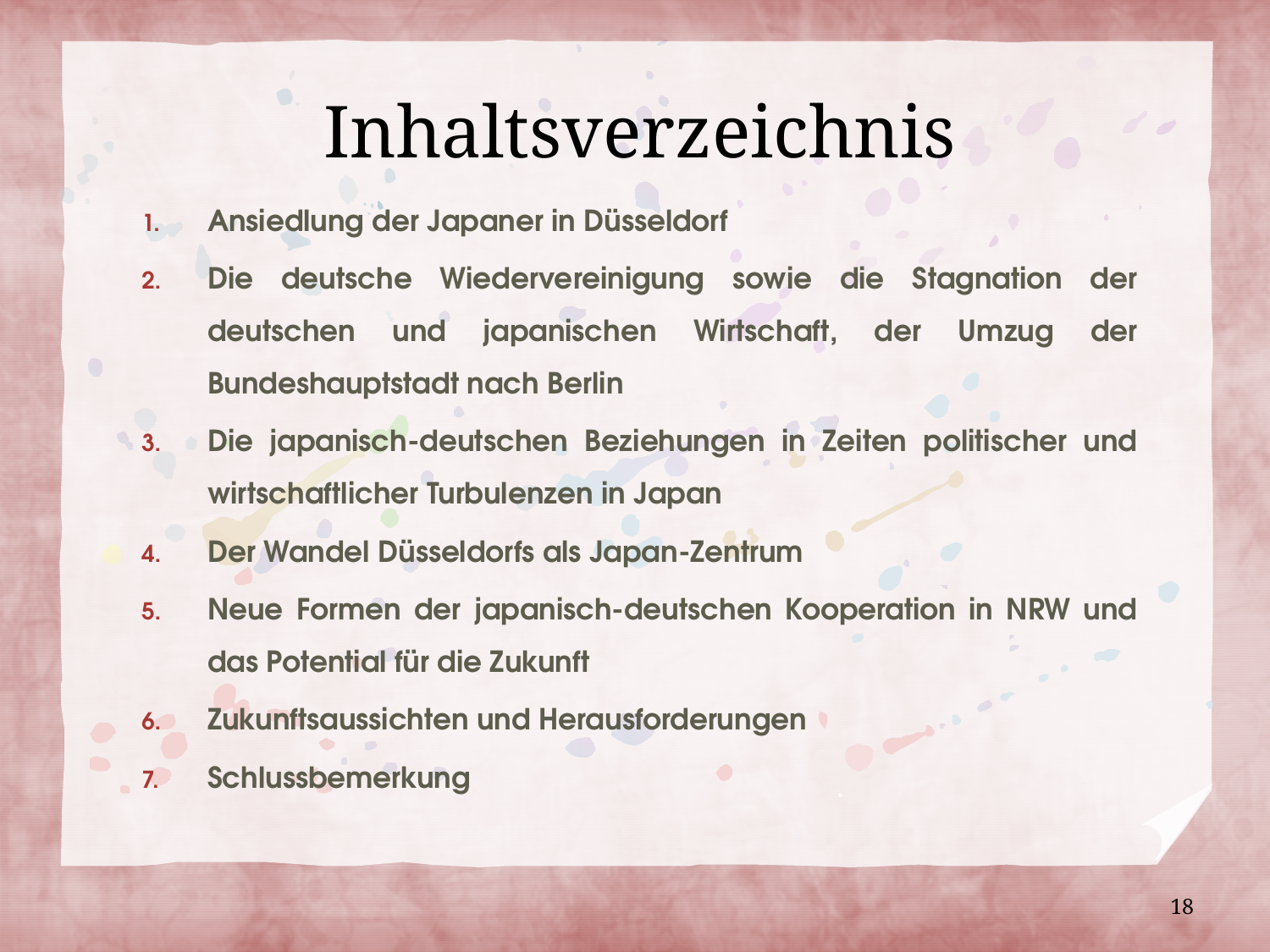

# Inhaltsverzeichnis
Ansiedlung der Japaner in Düsseldorf
Die deutsche Wiedervereinigung sowie die Stagnation der deutschen und japanischen Wirtschaft, der Umzug der Bundeshauptstadt nach Berlin
Die japanisch-deutschen Beziehungen in Zeiten politischer und wirtschaftlicher Turbulenzen in Japan
Der Wandel Düsseldorfs als Japan-Zentrum
Neue Formen der japanisch-deutschen Kooperation in NRW und das Potential für die Zukunft
Zukunftsaussichten und Herausforderungen
Schlussbemerkung

18